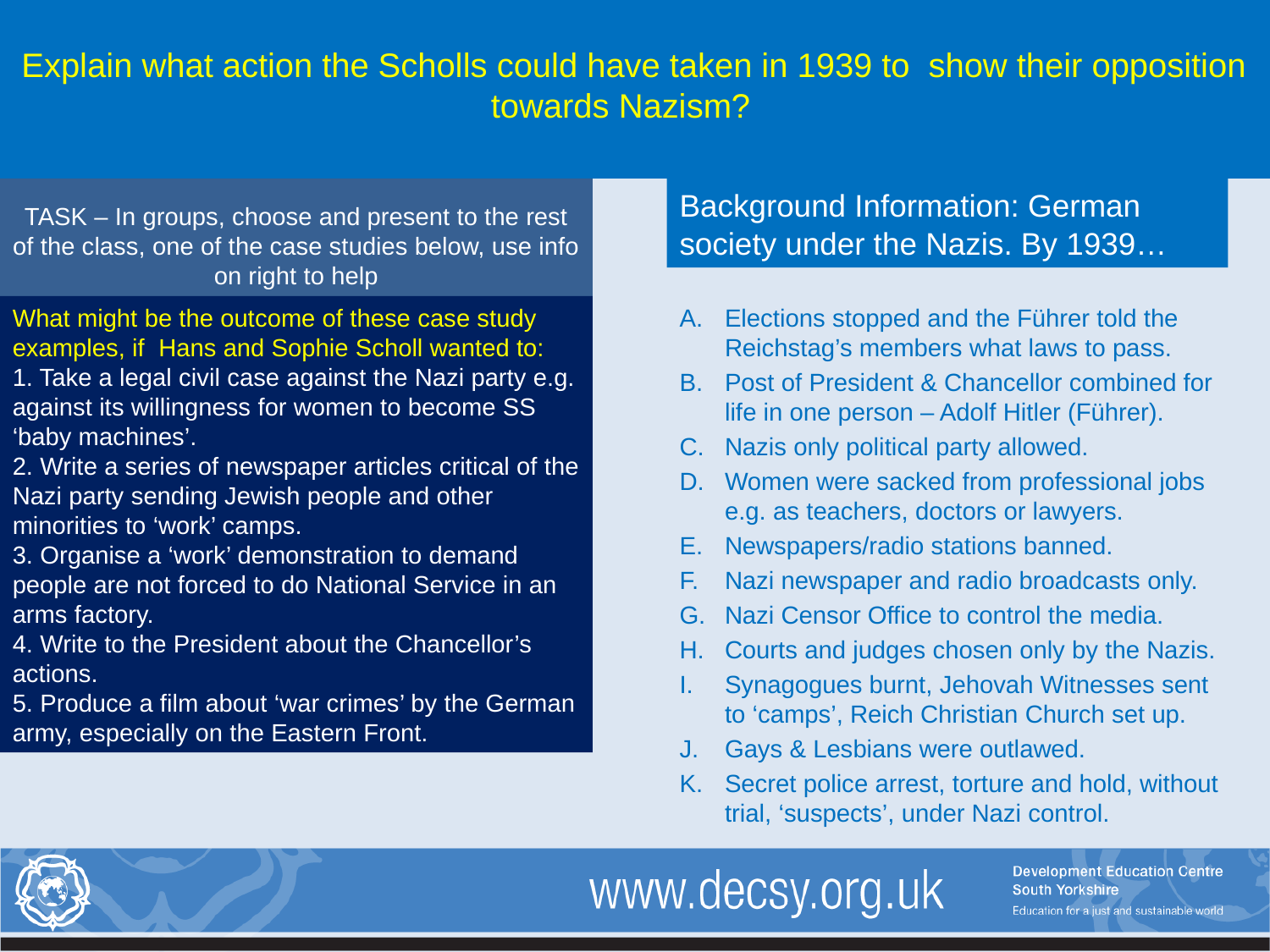

# Explain what action the Scholls could have taken in 1939 to  show their opposition towards Nazism?
TASK – In groups, choose and present to the rest of the class, one of the case studies below, use info on right to help
Background Information: German society under the Nazis. By 1939…
What might be the outcome of these case study examples, if  Hans and Sophie Scholl wanted to:
1. Take a legal civil case against the Nazi party e.g. against its willingness for women to become SS ‘baby machines’.
2. Write a series of newspaper articles critical of the Nazi party sending Jewish people and other minorities to ‘work’ camps.
3. Organise a ‘work’ demonstration to demand people are not forced to do National Service in an arms factory.
4. Write to the President about the Chancellor’s actions.
5. Produce a film about ‘war crimes’ by the German army, especially on the Eastern Front.
Elections stopped and the Führer told the Reichstag’s members what laws to pass.
Post of President & Chancellor combined for life in one person – Adolf Hitler (Führer).
Nazis only political party allowed.
Women were sacked from professional jobs e.g. as teachers, doctors or lawyers.
Newspapers/radio stations banned.
Nazi newspaper and radio broadcasts only.
Nazi Censor Office to control the media.
Courts and judges chosen only by the Nazis.
Synagogues burnt, Jehovah Witnesses sent to ‘camps’, Reich Christian Church set up.
Gays & Lesbians were outlawed.
Secret police arrest, torture and hold, without trial, ‘suspects’, under Nazi control.